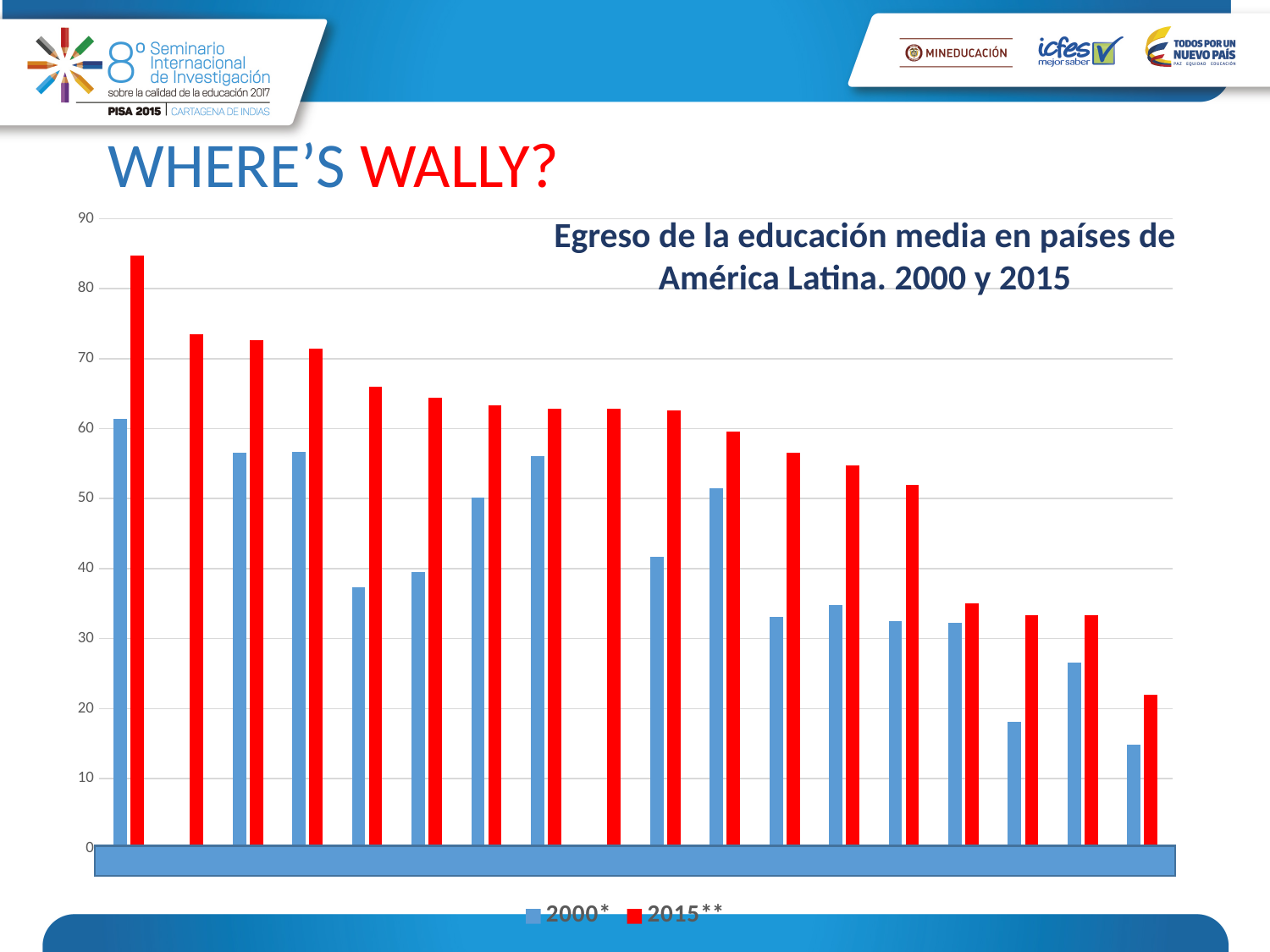

# WHERE’S WALLY?

### Chart

| Category | 2000* | 2015** |
|---|---|---|
| CHI | 61.4201721 | 84.79260000000001 |
| ESAL | None | 73.4712 |
| COL | 56.5387636 | 72.62738639999999 |
| BOL | 56.635529999999996 | 71.41064999999999 |
| VEN | 37.3592 | 65.949 |
| ECU | 39.4789963 | 64.4571915 |
| PAR | 50.1525 | 63.33599999999999 |
| ARG | 56.08512 | 62.877062 |
| PER | 0.0 | 62.8704 |
| BRA | 41.6726598 | 62.66636480000001 |
| PAN | 51.439499999999995 | 59.58079999999999 |
| DOM | 33.059999999999995 | 56.606 |
| CR | 34.7472792 | 54.728705600000005 |
| MEX | 32.5295 | 51.9176 |
| URU | 32.294357999999995 | 34.974327874000004 |
| HON | 18.1496 | 33.3296 |
| NIC | 26.624000000000002 | 33.284 |
| GUA | 14.885 | 21.942900000000005 |
Egreso de la educación media en países de América Latina. 2000 y 2015